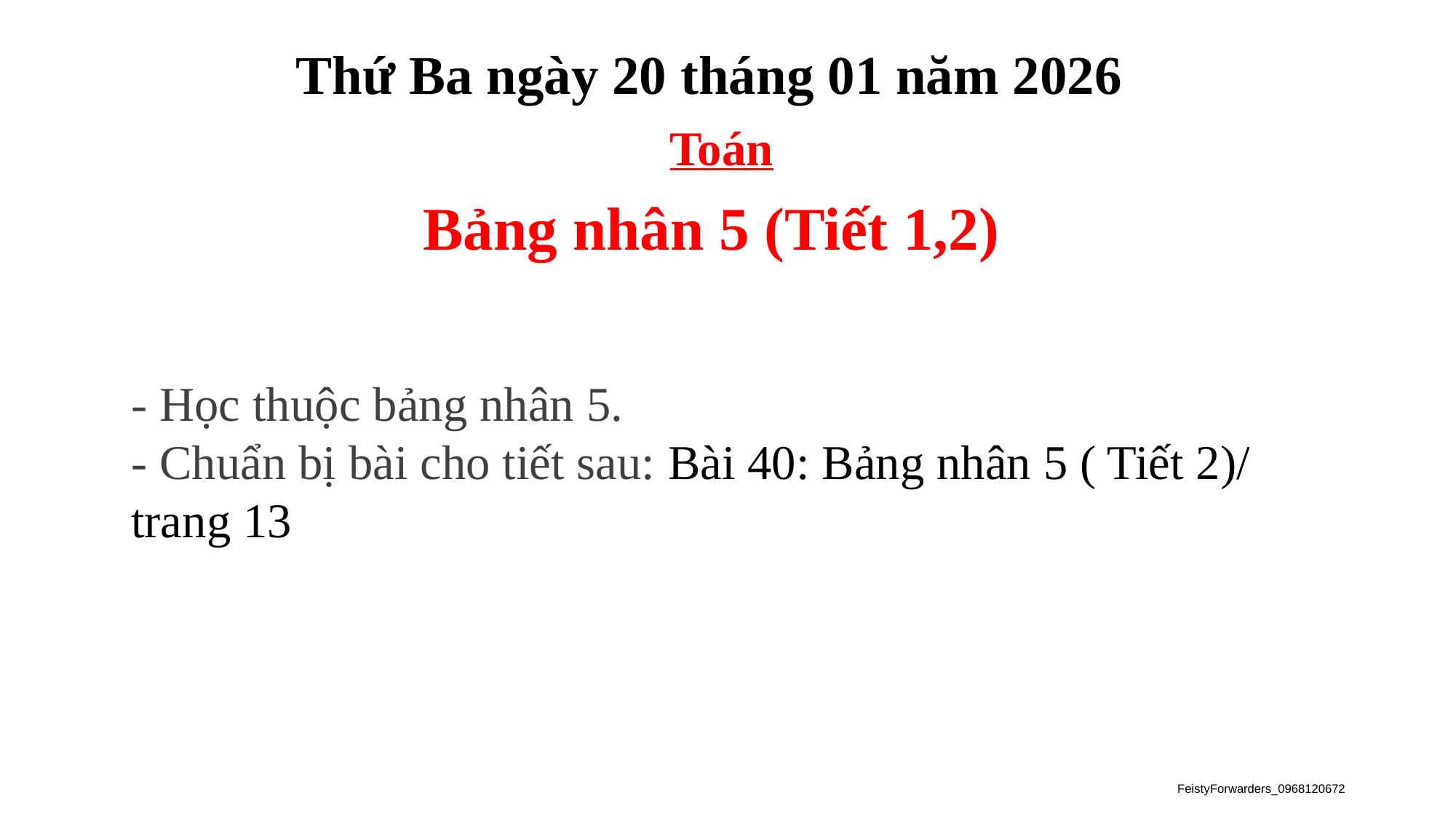

Thứ Ba ngày 20 tháng 01 năm 2026
Toán
Bảng nhân 5 (Tiết 1,2)
- Học thuộc bảng nhân 5.
- Chuẩn bị bài cho tiết sau: Bài 40: Bảng nhân 5 ( Tiết 2)/ trang 13